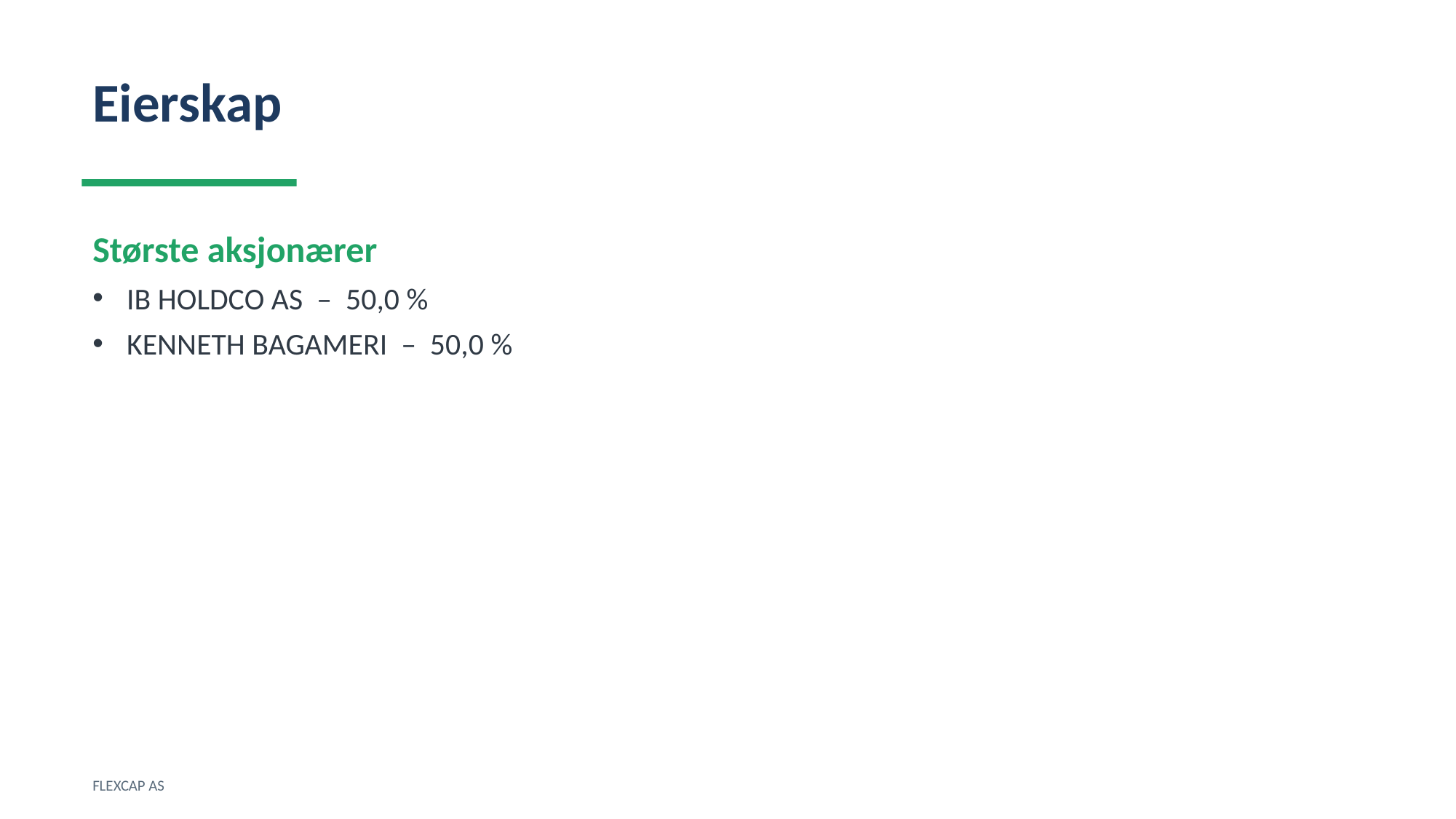

Eierskap

Største aksjonærer
IB HOLDCO AS  –  50,0 %
KENNETH BAGAMERI  –  50,0 %
FLEXCAP AS